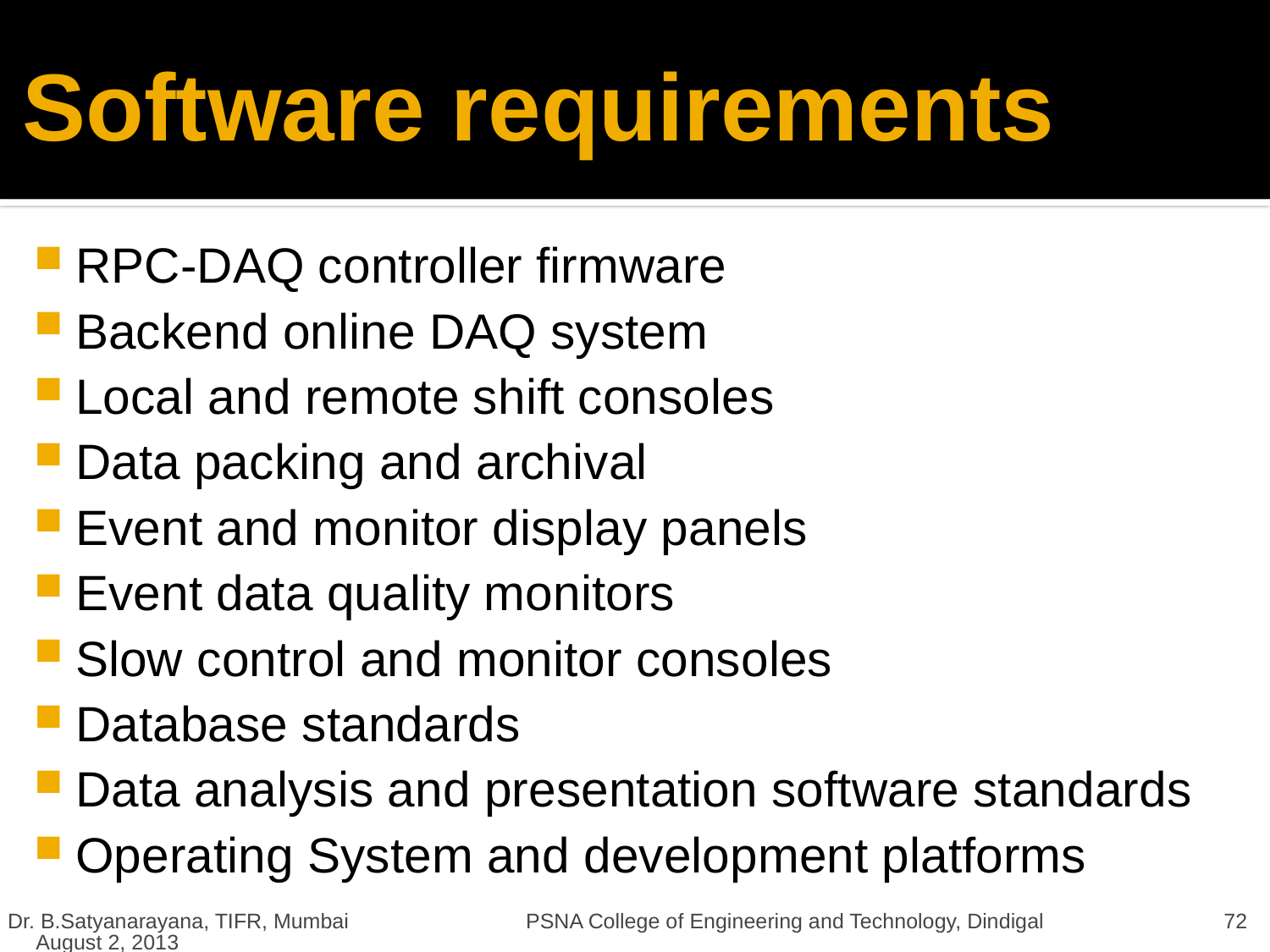

# Software requirements
RPC-DAQ controller firmware
Backend online DAQ system
Local and remote shift consoles
Data packing and archival
Event and monitor display panels
Event data quality monitors
Slow control and monitor consoles
Database standards
Data analysis and presentation software standards
Operating System and development platforms

Dr. B.Satyanarayana, TIFR, Mumbai                              PSNA College of Engineering and Technology, Dindigal                              August 2, 2013
72